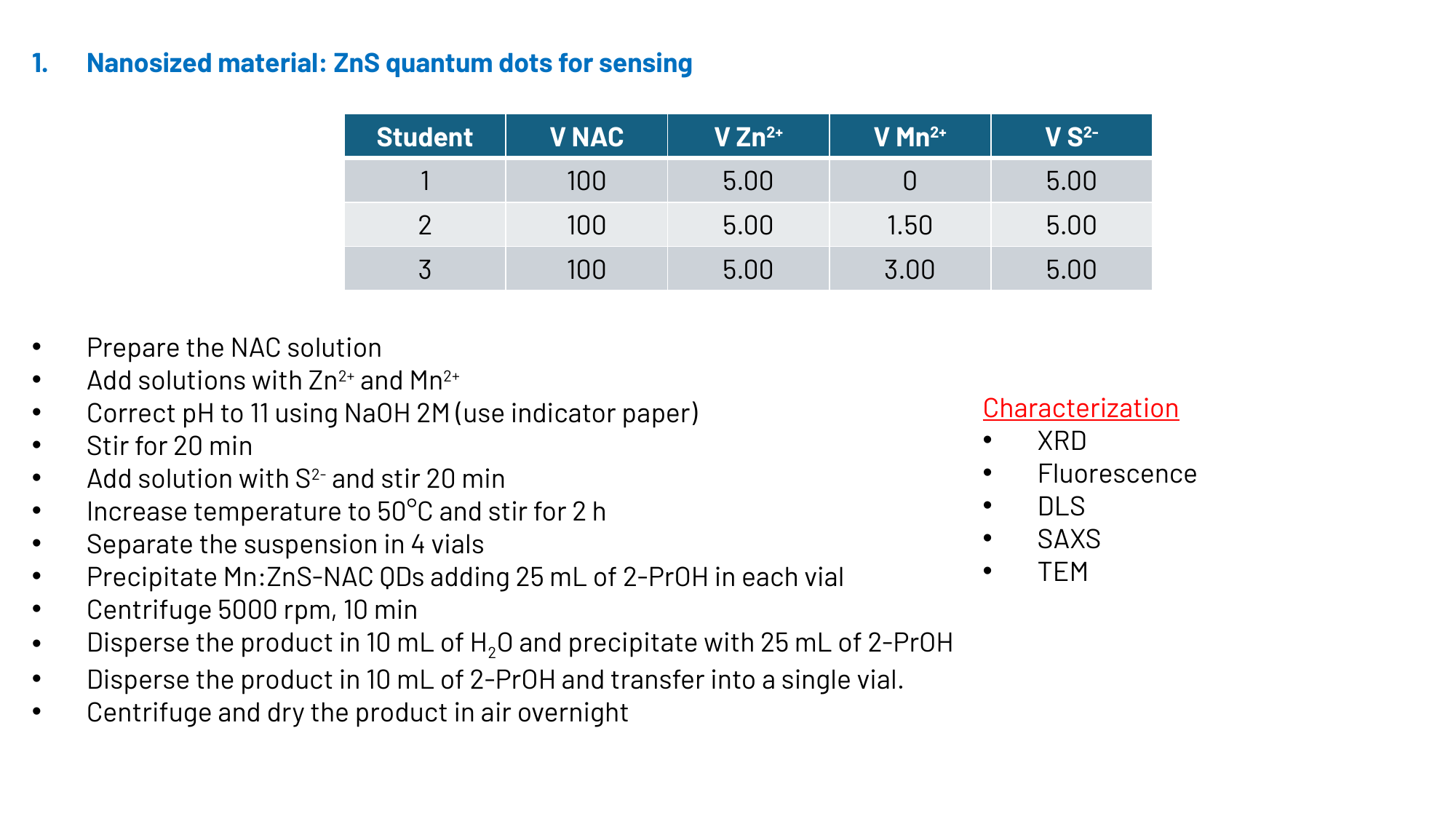

Nanosized material: ZnS quantum dots for sensing
| Student | V NAC | V Zn2+ | V Mn2+ | V S2- |
| --- | --- | --- | --- | --- |
| 1 | 100 | 5.00 | 0 | 5.00 |
| 2 | 100 | 5.00 | 1.50 | 5.00 |
| 3 | 100 | 5.00 | 3.00 | 5.00 |
Prepare the NAC solution
Add solutions with Zn2+ and Mn2+
Correct pH to 11 using NaOH 2M (use indicator paper)
Stir for 20 min
Add solution with S2- and stir 20 min
Increase temperature to 50°C and stir for 2 h
Separate the suspension in 4 vials
Precipitate Mn:ZnS-NAC QDs adding 25 mL of 2-PrOH in each vial
Centrifuge 5000 rpm, 10 min
Disperse the product in 10 mL of H2O and precipitate with 25 mL of 2-PrOH
Disperse the product in 10 mL of 2-PrOH and transfer into a single vial.
Centrifuge and dry the product in air overnight
Characterization
XRD
Fluorescence
DLS
SAXS
TEM